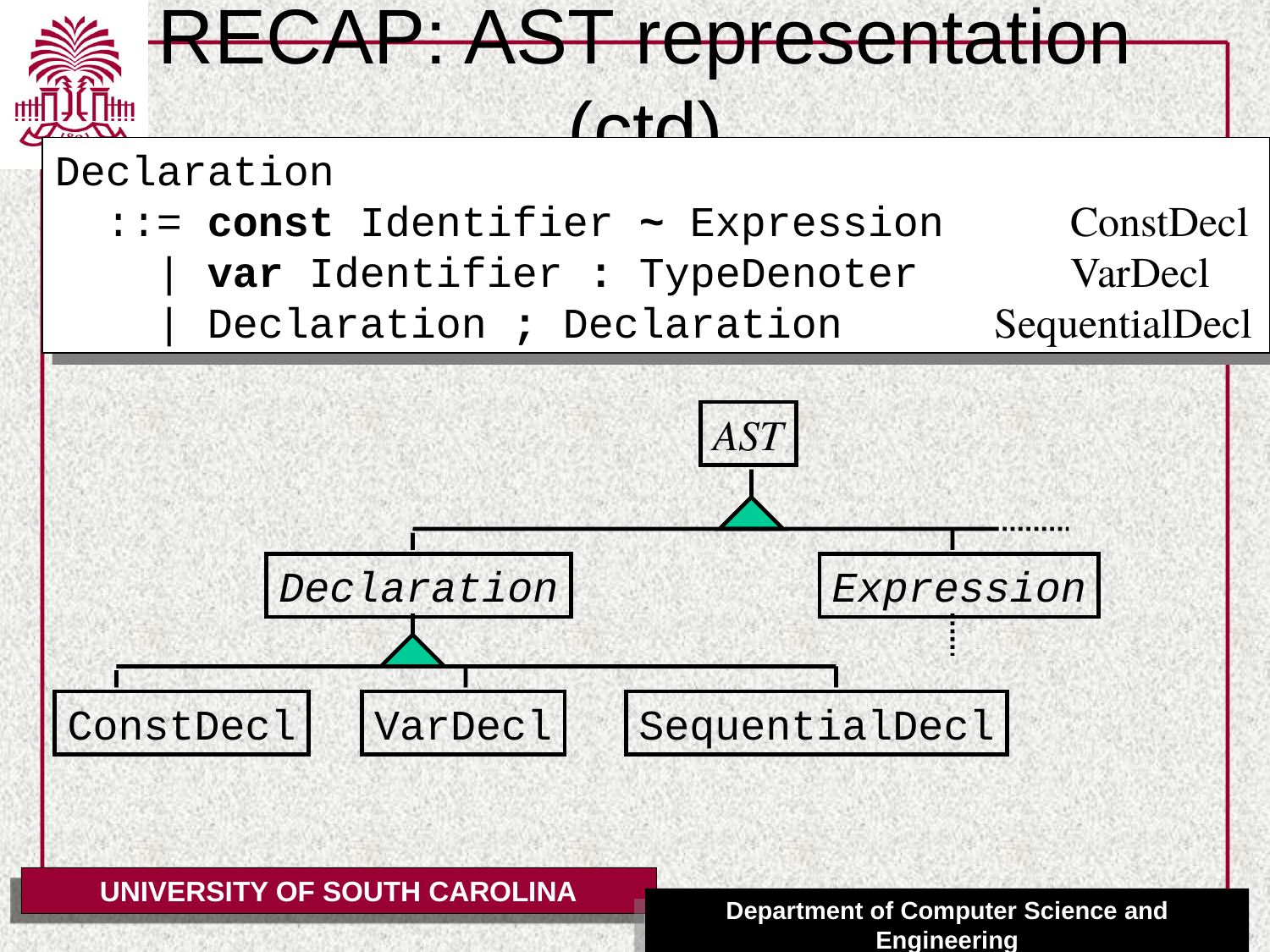

# RECAP: AST representation (ctd)
Declaration
  ::= const Identifier ~ Expression 	ConstDecl
    | var Identifier : TypeDenoter  	VarDecl
    | Declaration ; Declaration      SequentialDecl
AST

Declaration
Expression

ConstDecl
VarDecl
SequentialDecl